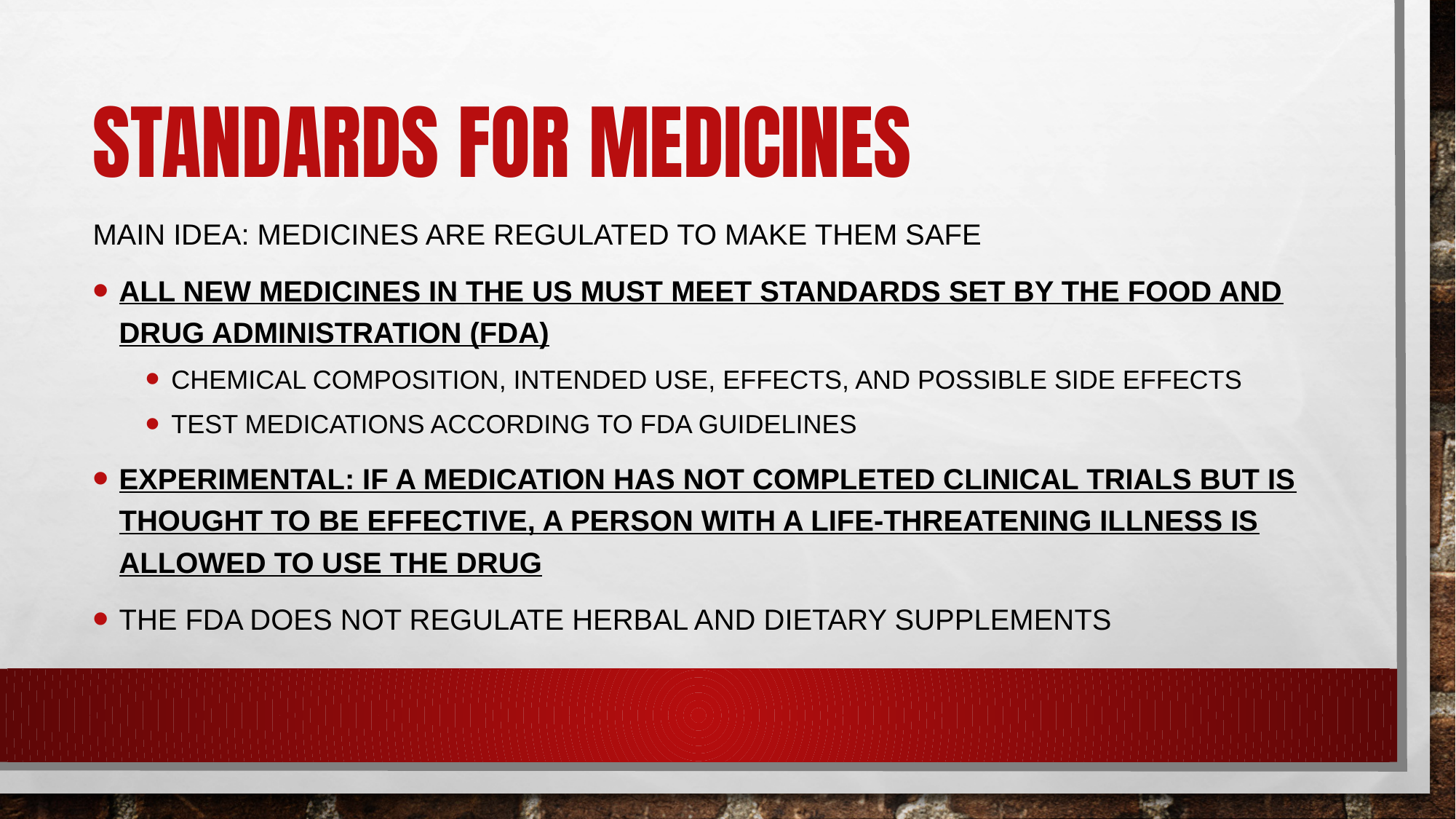

# Standards for Medicines
MAIN IDEA: Medicines are regulated to make them safe
ALl new medicines in the US must meet standards set by the Food and Drug Administration (FDA)
Chemical composition, intended use, effects, and possible side effects
Test medications according to FDA guidelines
Experimental: if a medication has not completed clinical trials but is thought to be effective, a person with a life-threatening illness is allowed to use the drug
The FDA does not regulate herbal and dietary supplements